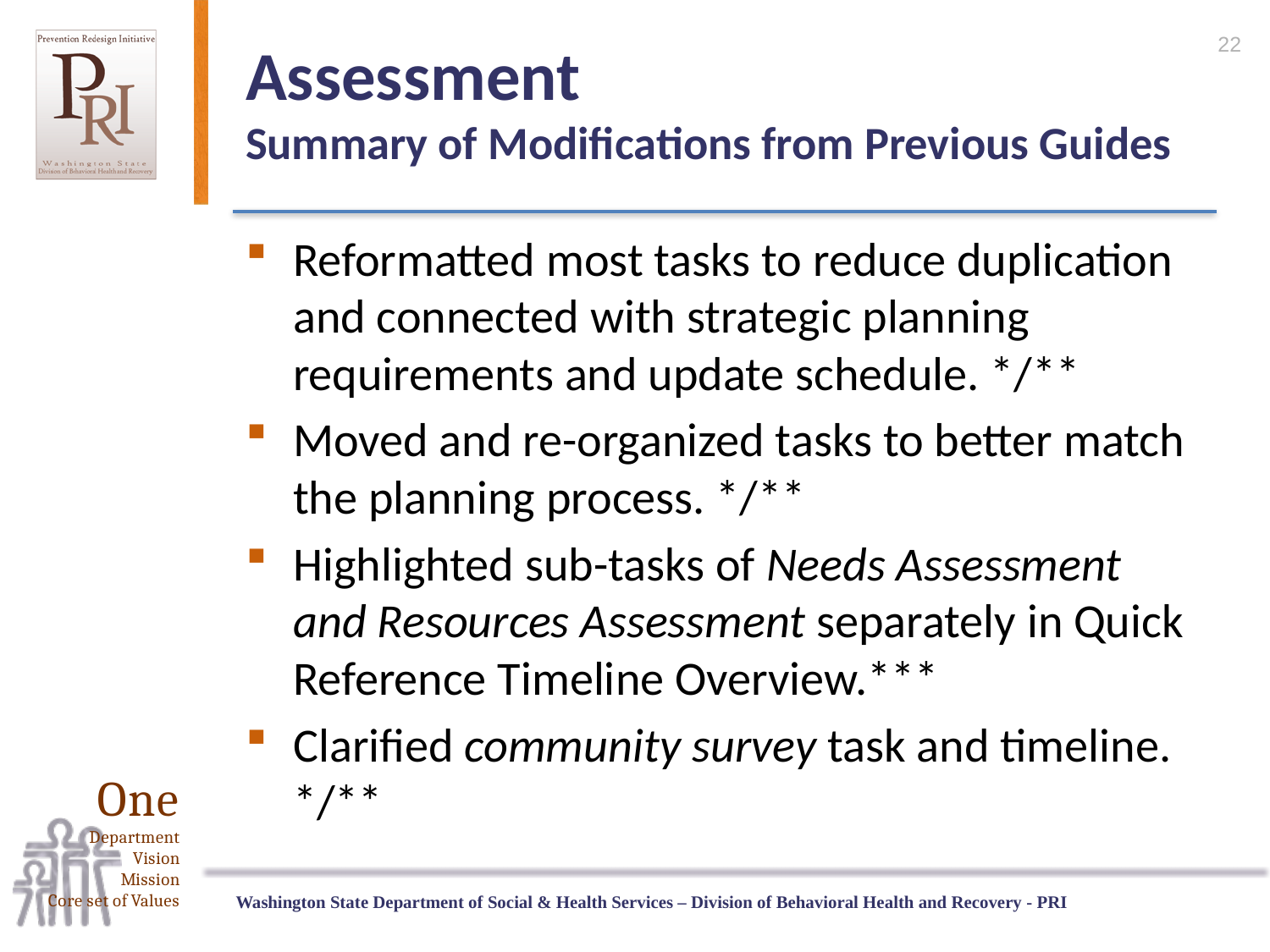

22
# Assessment Summary of Modifications from Previous Guides
Reformatted most tasks to reduce duplication and connected with strategic planning requirements and update schedule. */**
Moved and re-organized tasks to better match the planning process. */**
Highlighted sub-tasks of Needs Assessment and Resources Assessment separately in Quick Reference Timeline Overview.***
Clarified community survey task and timeline. */**